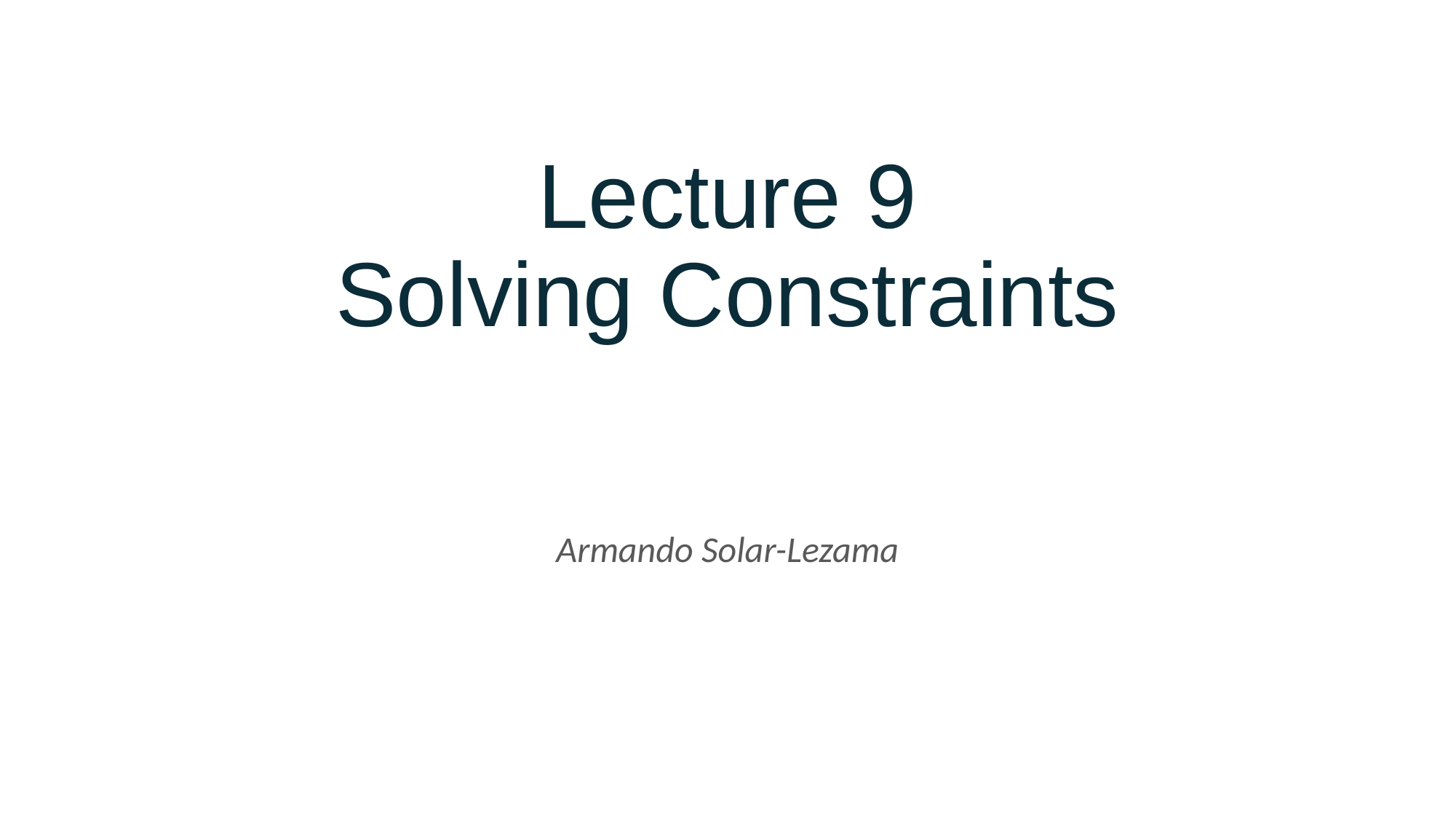

# Lecture 9 Solving Constraints
Armando Solar-Lezama